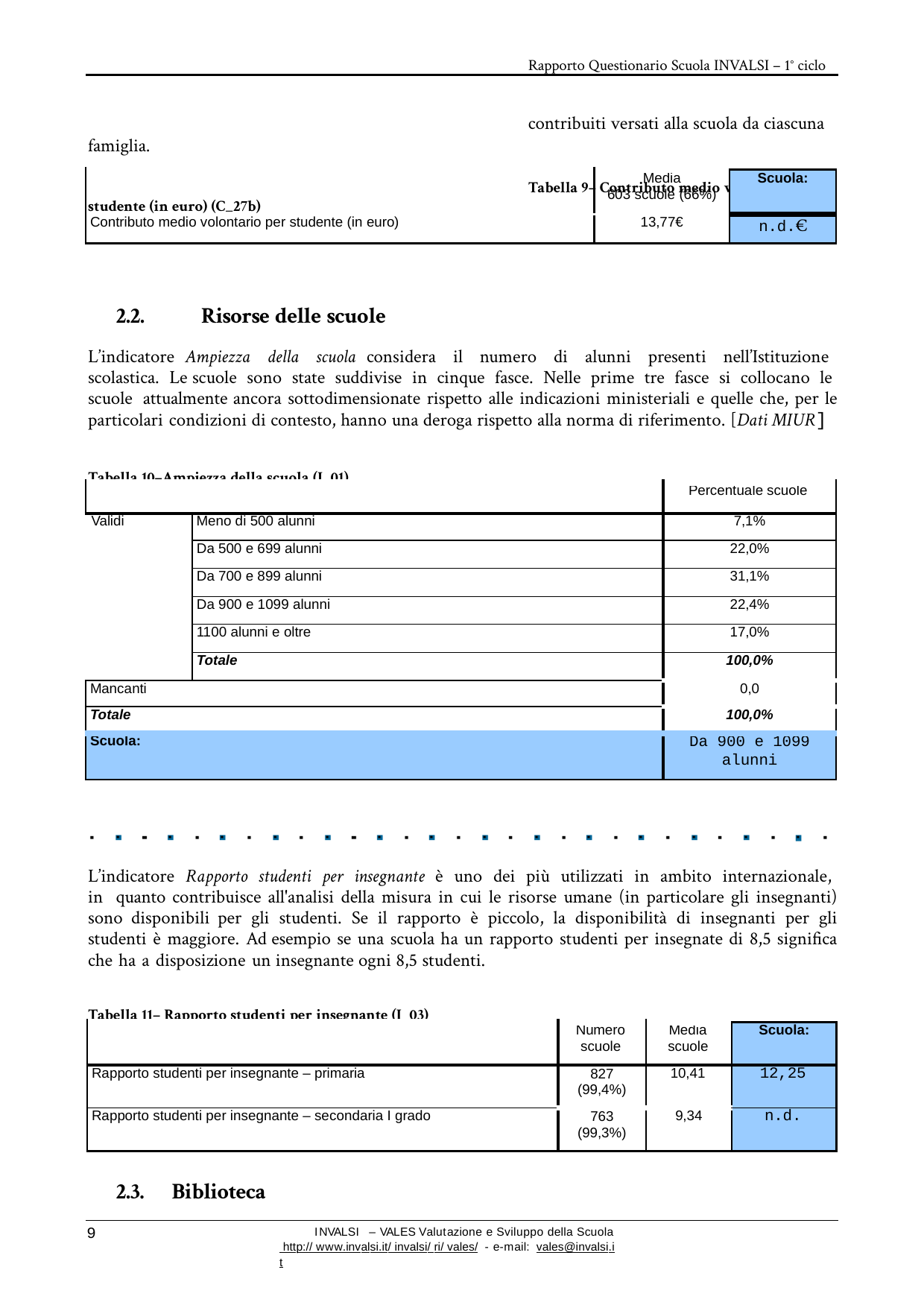

Rapporto Questionario Scuola INVALSI – 1° ciclo

contribuiti versati alla scuola da ciascuna famiglia.

Tabella 9– Contributo medio volontario per studente (in euro) (C_27b)
|  | Media 603 scuole (66%) | Scuola: |
| --- | --- | --- |
| Contributo medio volontario per studente (in euro) | 13,77€ | n.d.€ |
2.2.	Risorse delle scuole
L’indicatore Ampiezza  della  scuola considera  il  numero  di  alunni  presenti  nell’Istituzione  scolastica.  Le scuole  sono  state  suddivise  in  cinque  fasce.  Nelle  prime  tre  fasce  si  collocano  le  scuole  attualmente ancora sottodimensionate rispetto alle indicazioni ministeriali e quelle che, per le particolari condizioni di contesto, hanno una deroga rispetto alla norma di riferimento. [Dati MIUR]

Tabella 10–Ampiezza della scuola (I_01)
|  |  | Percentuale scuole |
| --- | --- | --- |
| Validi | Meno di 500 alunni | 7,1% |
|  | Da 500 e 699 alunni | 22,0% |
|  | Da 700 e 899 alunni | 31,1% |
|  | Da 900 e 1099 alunni | 22,4% |
|  | 1100 alunni e oltre | 17,0% |
|  | Totale | 100,0% |
| Mancanti |  | 0,0 |
| Totale |  | 100,0% |
| Scuola: |  | Da 900 e 1099 alunni |

L’indicatore  Rapporto  studenti  per  insegnante  è  uno  dei  più  utilizzati  in  ambito  internazionale,  in  quanto contribuisce all'analisi della misura in cui le risorse umane (in particolare gli insegnanti) sono disponibili per gli studenti. Se il rapporto è piccolo, la disponibilità di insegnanti per gli studenti è maggiore. Ad esempio se una scuola ha un rapporto studenti per insegnate di 8,5 significa che ha a disposizione un insegnante ogni 8,5 studenti.

Tabella 11– Rapporto studenti per insegnante (I_03)
|  | Numero scuole | Media scuole | Scuola: |
| --- | --- | --- | --- |
| Rapporto studenti per insegnante – primaria | 827 (99,4%) | 10,41 | 12,25 |
| Rapporto studenti per insegnante – secondaria I grado | 763 (99,3%) | 9,34 | n.d. |
2.3.
Biblioteca
9
INVALSI   – VALES Valutazione e Sviluppo della Scuola http:// www.invalsi.it/ invalsi/ ri/ vales/  - e-mail:  vales@invalsi.it